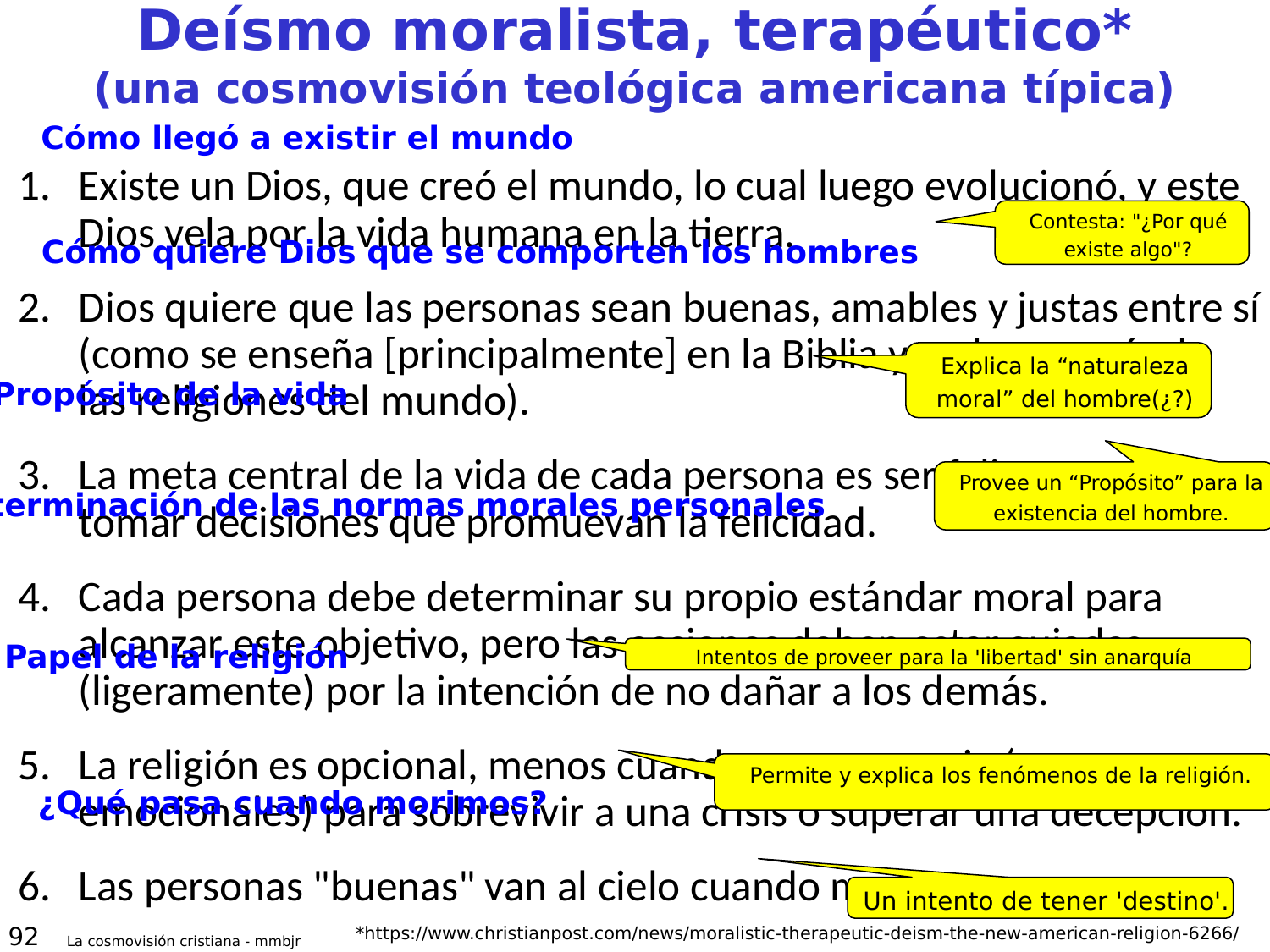

# Deísmo moralista, terapéutico* (una cosmovisión teológica americana típica)
Cómo llegó a existir el mundo
Existe un Dios, que creó el mundo, lo cual luego evolucionó, y este Dios vela por la vida humana en la tierra.
Dios quiere que las personas sean buenas, amables y justas entre sí (como se enseña [principalmente] en la Biblia y en la mayoría de las religiones del mundo).
La meta central de la vida de cada persona es ser feliz y en paz: tomar decisiones que promuevan la felicidad.
Cada persona debe determinar su propio estándar moral para alcanzar este objetivo, pero las acciones deben estar guiadas (ligeramente) por la intención de no dañar a los demás.
La religión es opcional, menos cuando sea necesaria (por razones emocionales) para sobrevivir a una crisis o superar una decepción.
Las personas "buenas" van al cielo cuando mueren.
Contesta: "¿Por qué existe algo"?
Cómo quiere Dios que se comporten los hombres
Explica la “naturaleza moral” del hombre(¿?)
Propósito de la vida
Provee un “Propósito” para la existencia del hombre.
Determinación de las normas morales personales
Papel de la religión
Intentos de proveer para la 'libertad' sin anarquía
Permite y explica los fenómenos de la religión.
¿Qué pasa cuando morimos?
Un intento de tener 'destino'.
92
*https://www.christianpost.com/news/moralistic-therapeutic-deism-the-new-american-religion-6266/
La cosmovisión cristiana - mmbjr